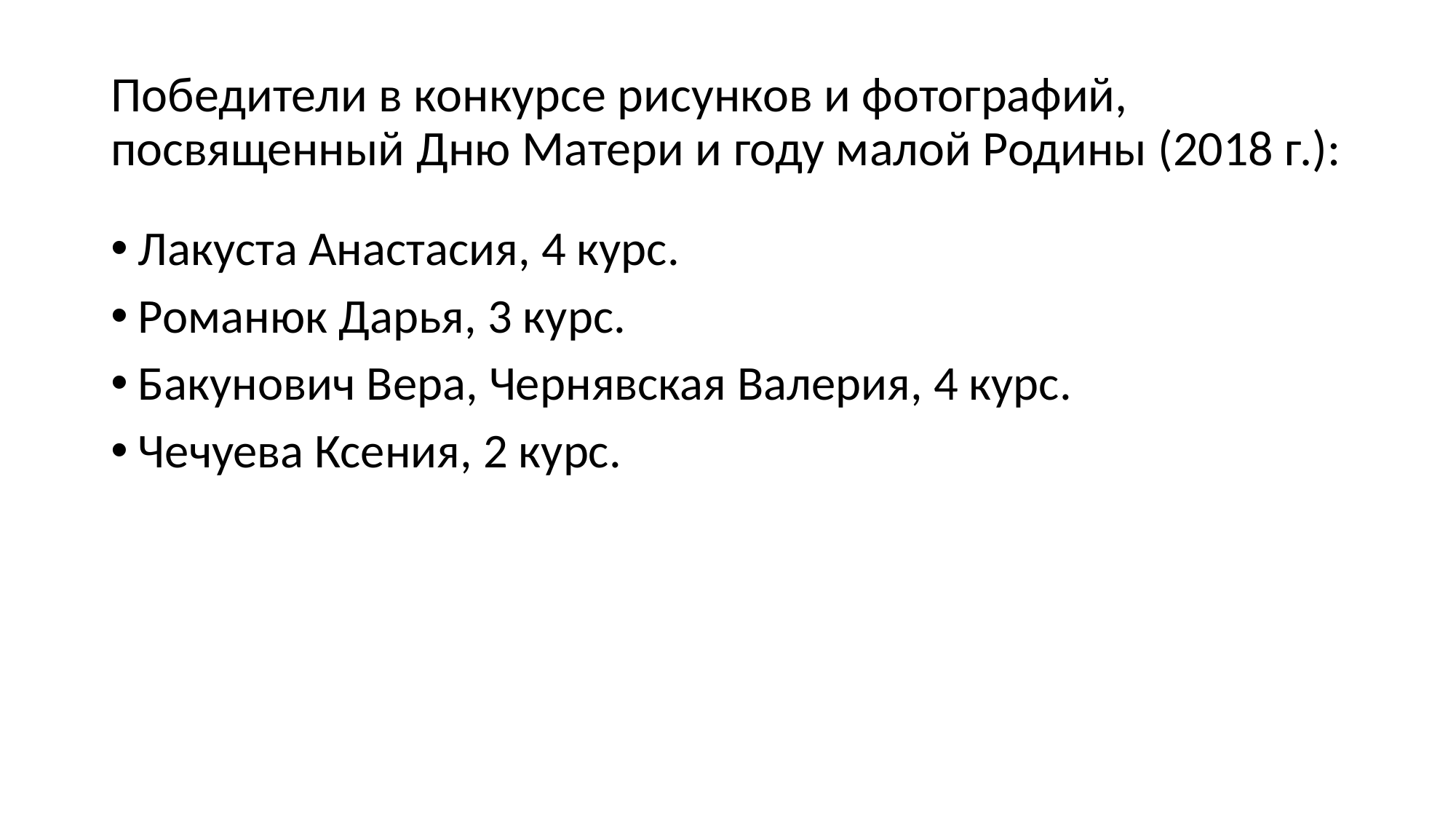

# Победители в конкурсе рисунков и фотографий, посвященный Дню Матери и году малой Родины (2018 г.):
Лакуста Анастасия, 4 курс.
Романюк Дарья, 3 курс.
Бакунович Вера, Чернявская Валерия, 4 курс.
Чечуева Ксения, 2 курс.